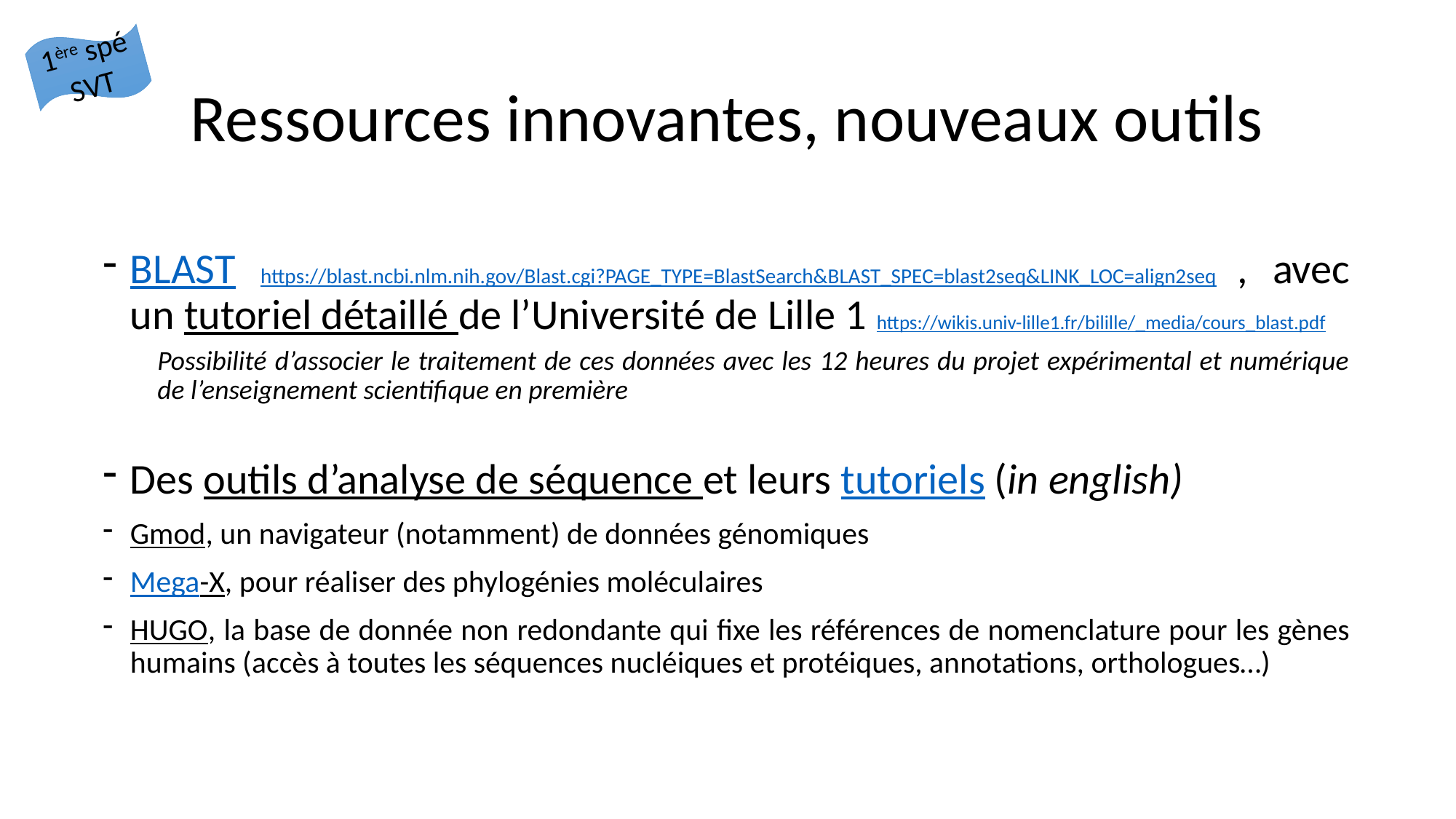

1ère spé SVT
# Ressources innovantes, nouveaux outils
BLAST https://blast.ncbi.nlm.nih.gov/Blast.cgi?PAGE_TYPE=BlastSearch&BLAST_SPEC=blast2seq&LINK_LOC=align2seq , avec un tutoriel détaillé de l’Université de Lille 1 https://wikis.univ-lille1.fr/bilille/_media/cours_blast.pdf
Possibilité d’associer le traitement de ces données avec les 12 heures du projet expérimental et numérique de l’enseignement scientifique en première

Des outils d’analyse de séquence et leurs tutoriels (in english)
Gmod, un navigateur (notamment) de données génomiques
Mega-X, pour réaliser des phylogénies moléculaires
HUGO, la base de donnée non redondante qui fixe les références de nomenclature pour les gènes humains (accès à toutes les séquences nucléiques et protéiques, annotations, orthologues…)